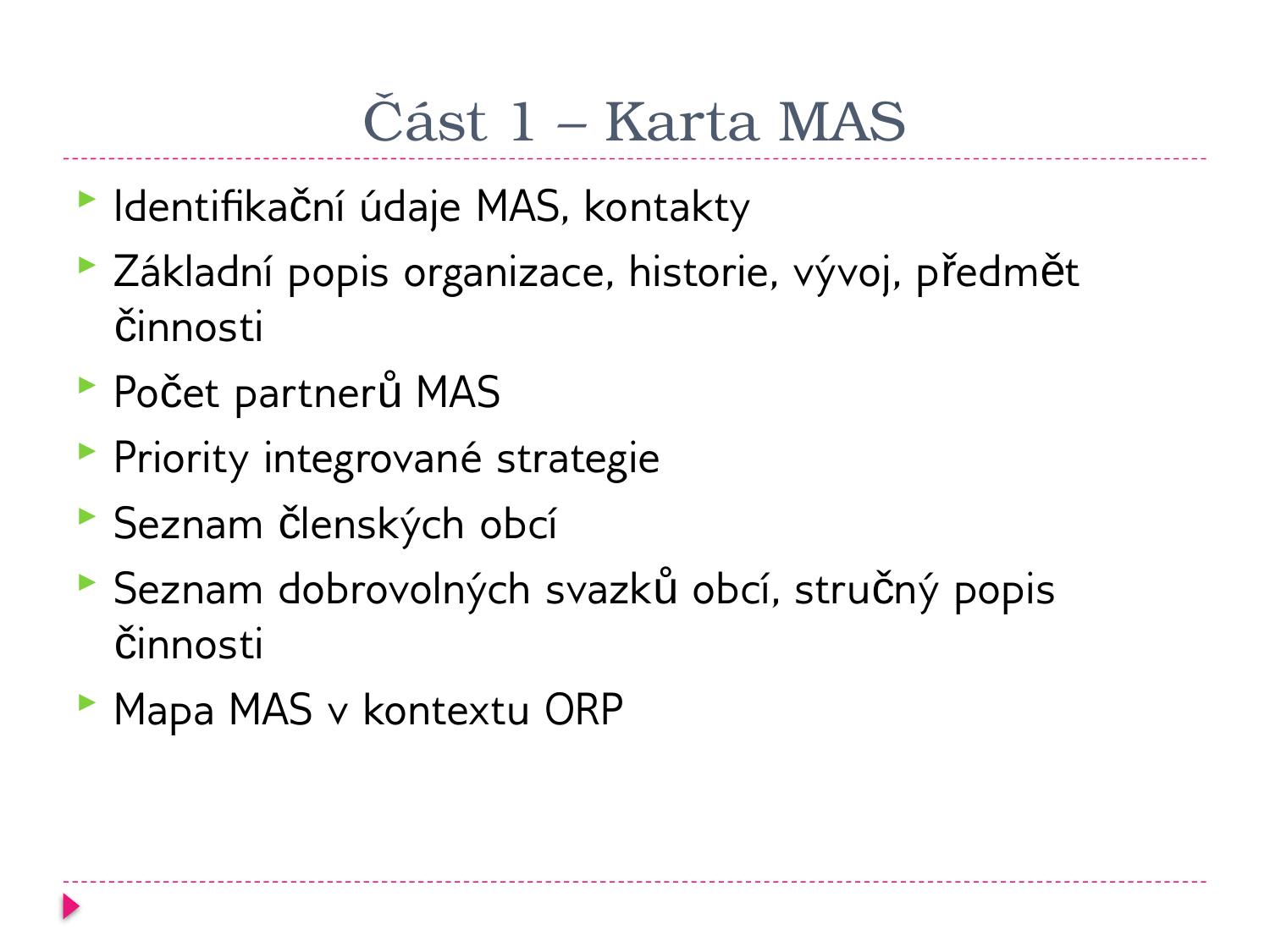

# Část 1 – Karta MAS
Identifikační údaje MAS, kontakty
Základní popis organizace, historie, vývoj, předmět činnosti
Počet partnerů MAS
Priority integrované strategie
Seznam členských obcí
Seznam dobrovolných svazků obcí, stručný popis činnosti
Mapa MAS v kontextu ORP